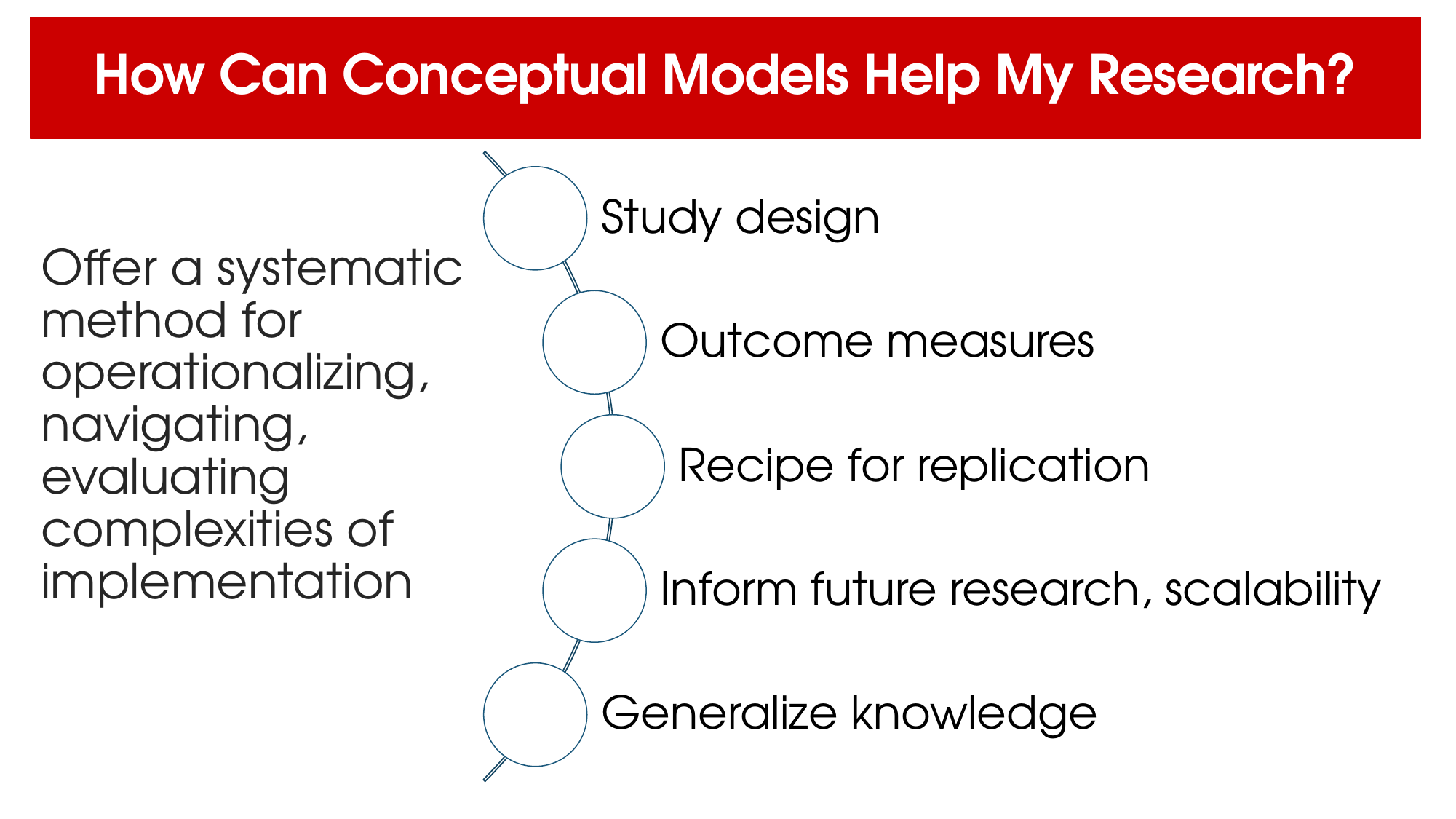

# How Can Conceptual Models Help My Research?
Study design
Outcome measures
Recipe for replication
Inform future research, scalability
Generalize knowledge
Offer a systematic method for operationalizing, navigating, evaluating complexities of implementation